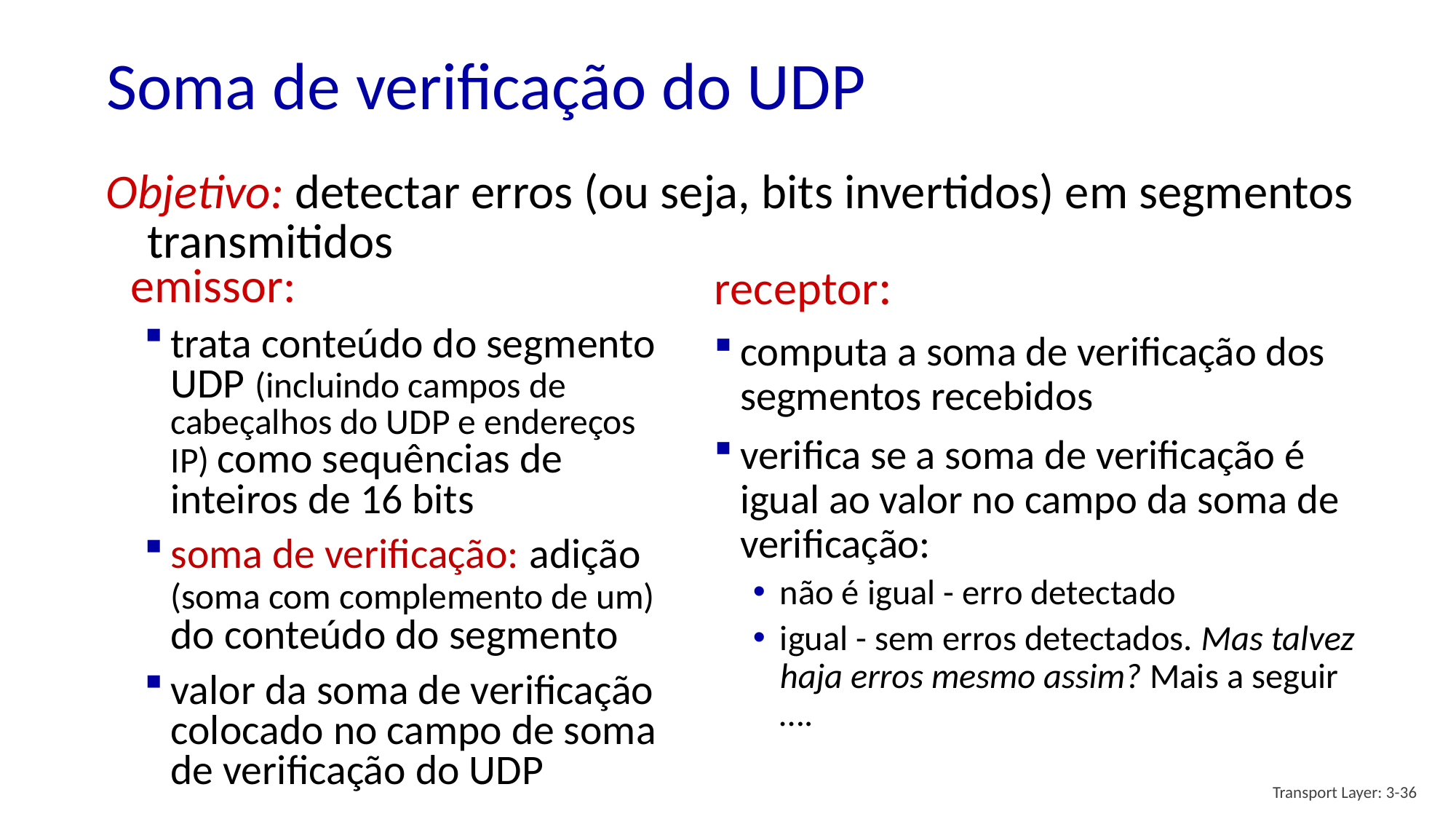

# Soma de verificação do UDP
Objetivo: detectar erros (ou seja, bits invertidos) em segmentos transmitidos
receptor:
computa a soma de verificação dos segmentos recebidos
verifica se a soma de verificação é igual ao valor no campo da soma de verificação:
não é igual - erro detectado
igual - sem erros detectados. Mas talvez haja erros mesmo assim? Mais a seguir ….

emissor:
trata conteúdo do segmento UDP (incluindo campos de cabeçalhos do UDP e endereços IP) como sequências de inteiros de 16 bits
soma de verificação: adição (soma com complemento de um) do conteúdo do segmento
valor da soma de verificação colocado no campo de soma de verificação do UDP

Transport Layer: 3-36